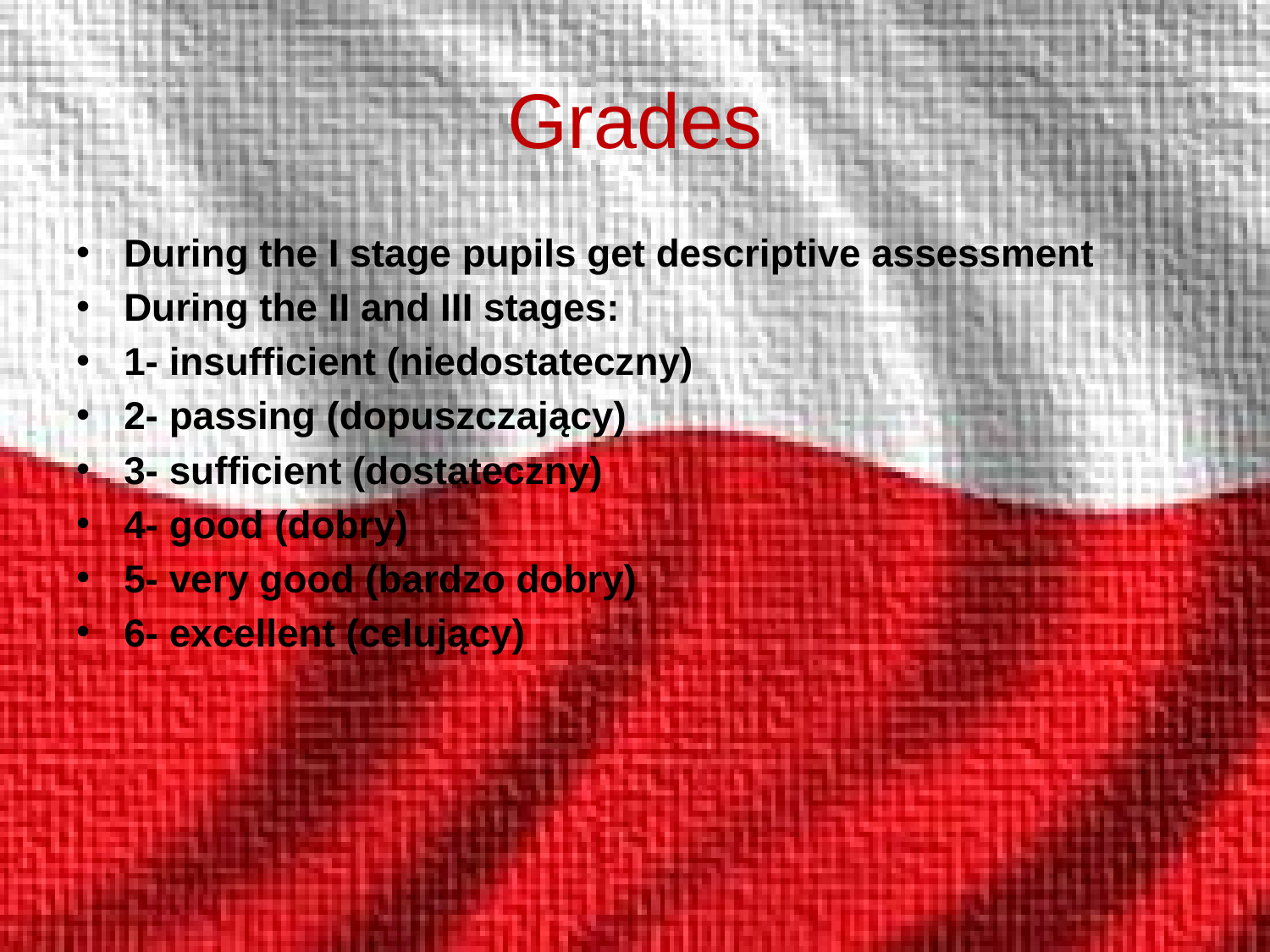

# Grades
During the I stage pupils get descriptive assessment
During the II and III stages:
1- insufficient (niedostateczny)
2- passing (dopuszczający)
3- sufficient (dostateczny)
4- good (dobry)
5- very good (bardzo dobry)
6- excellent (celujący)